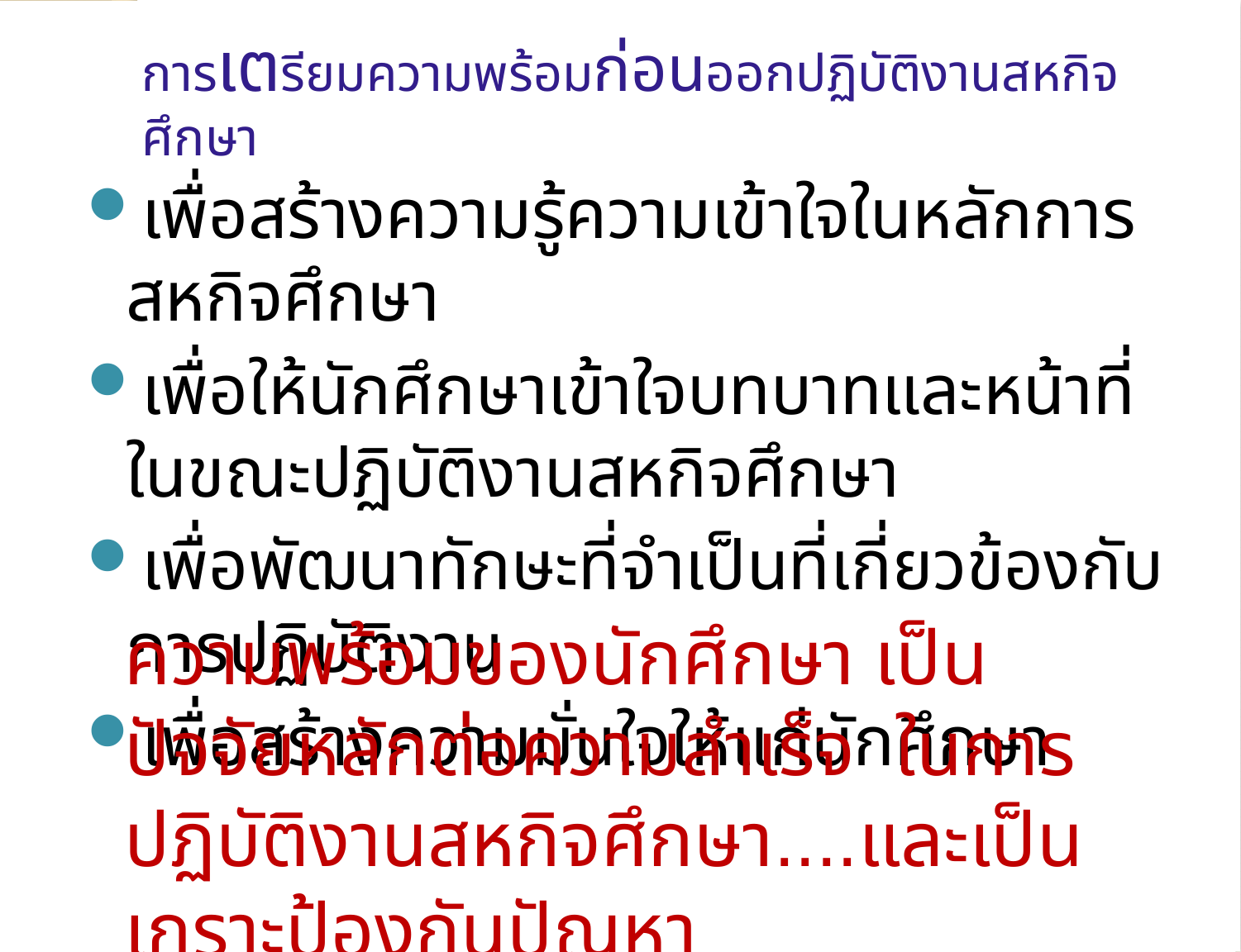

# การเตรียมความพร้อมก่อนออกปฏิบัติงานสหกิจศึกษา
เพื่อสร้างความรู้ความเข้าใจในหลักการสหกิจศึกษา
เพื่อให้นักศึกษาเข้าใจบทบาทและหน้าที่ในขณะปฏิบัติงานสหกิจศึกษา
เพื่อพัฒนาทักษะที่จำเป็นที่เกี่ยวข้องกับการปฏิบัติงาน
เพื่อสร้างความมั่นใจให้แก่นักศึกษา
ความพร้อมของนักศึกษา เป็นปัจจัยหลักต่อความสำเร็จ  ในการปฏิบัติงานสหกิจศึกษา....และเป็นเกราะป้องกันปัญหา